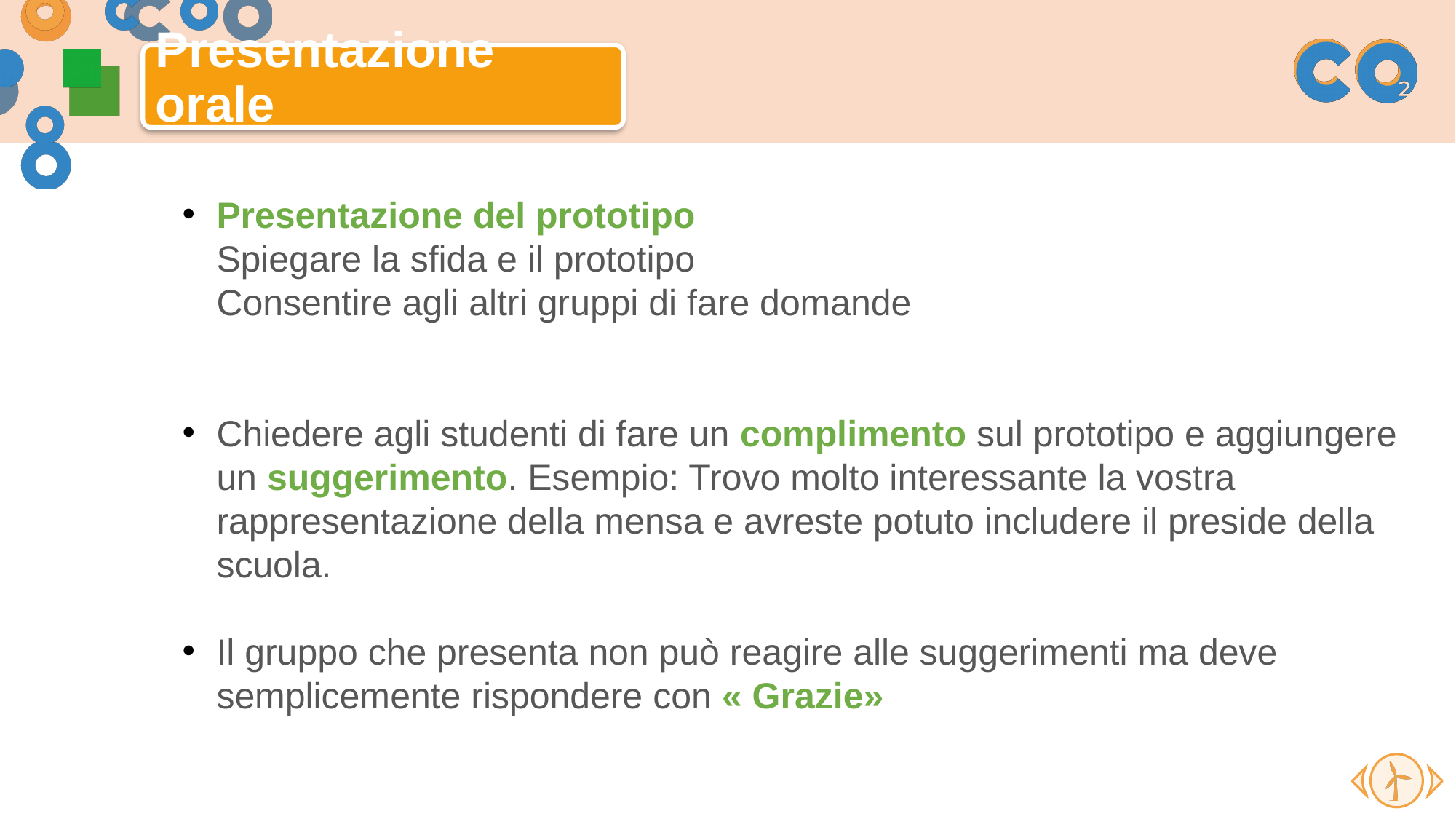

Presentazione orale

Presentazione del prototipo
Spiegare la sfida e il prototipo
Consentire agli altri gruppi di fare domande

Chiedere agli studenti di fare un complimento sul prototipo e aggiungere un suggerimento. Esempio: Trovo molto interessante la vostra rappresentazione della mensa e avreste potuto includere il preside della scuola.

Il gruppo che presenta non può reagire alle suggerimenti ma deve semplicemente rispondere con « Grazie»